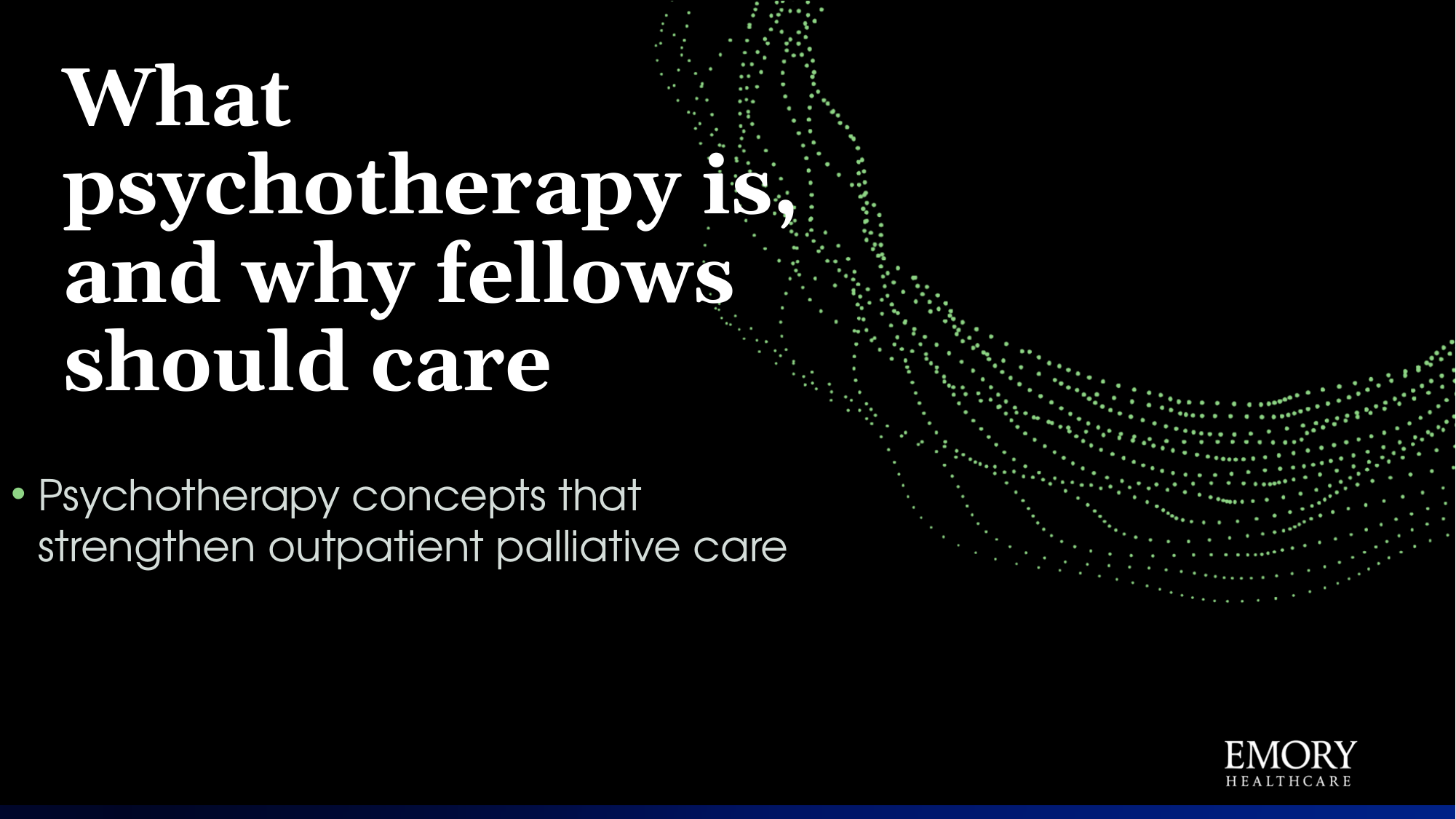

# What psychotherapy is, and why fellows should care
Psychotherapy concepts that strengthen outpatient palliative care